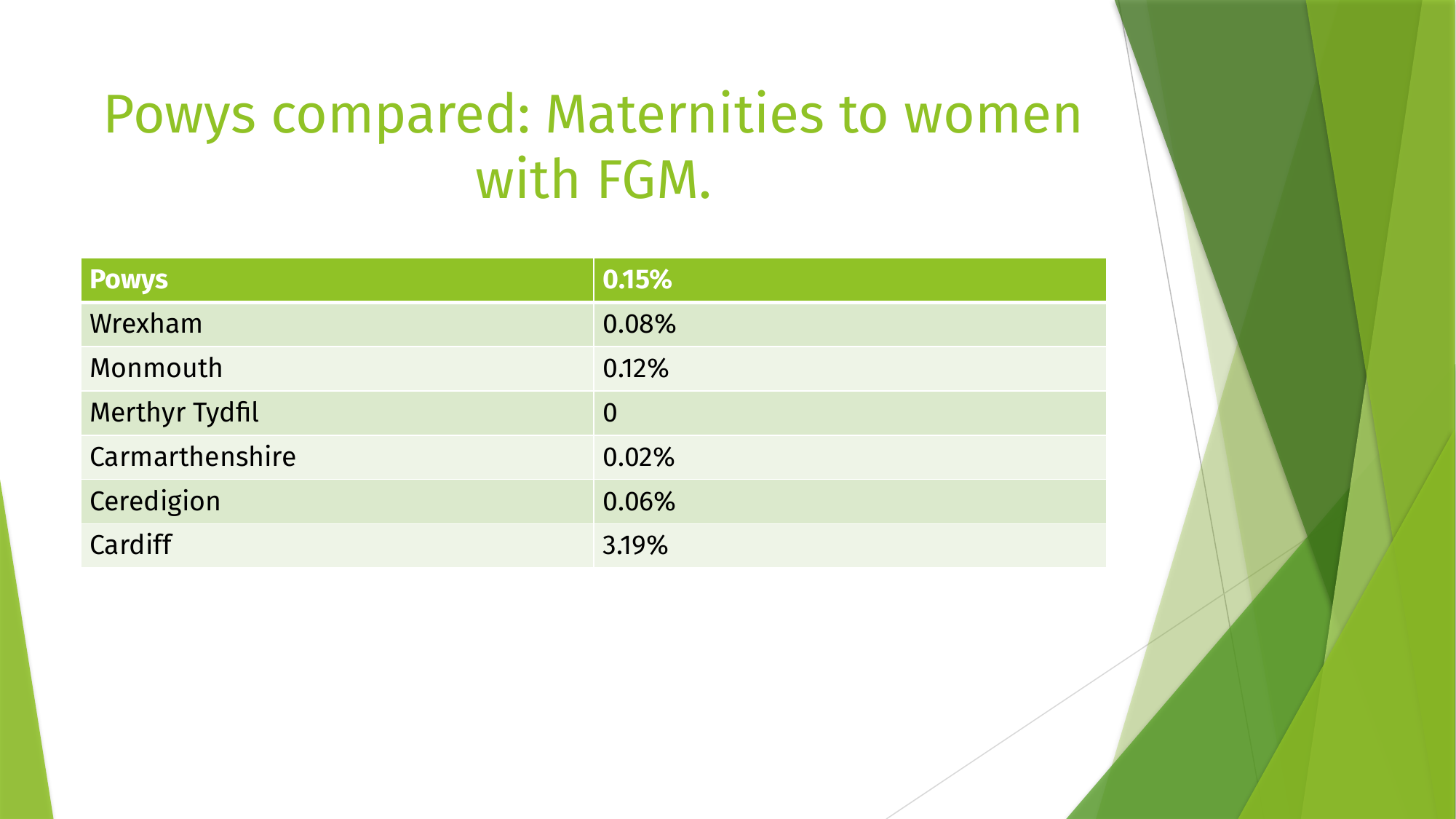

# Powys compared: Maternities to women with FGM.
| Powys | 0.15% |
| --- | --- |
| Wrexham | 0.08% |
| Monmouth | 0.12% |
| Merthyr Tydfil | 0 |
| Carmarthenshire | 0.02% |
| Ceredigion | 0.06% |
| Cardiff | 3.19% |